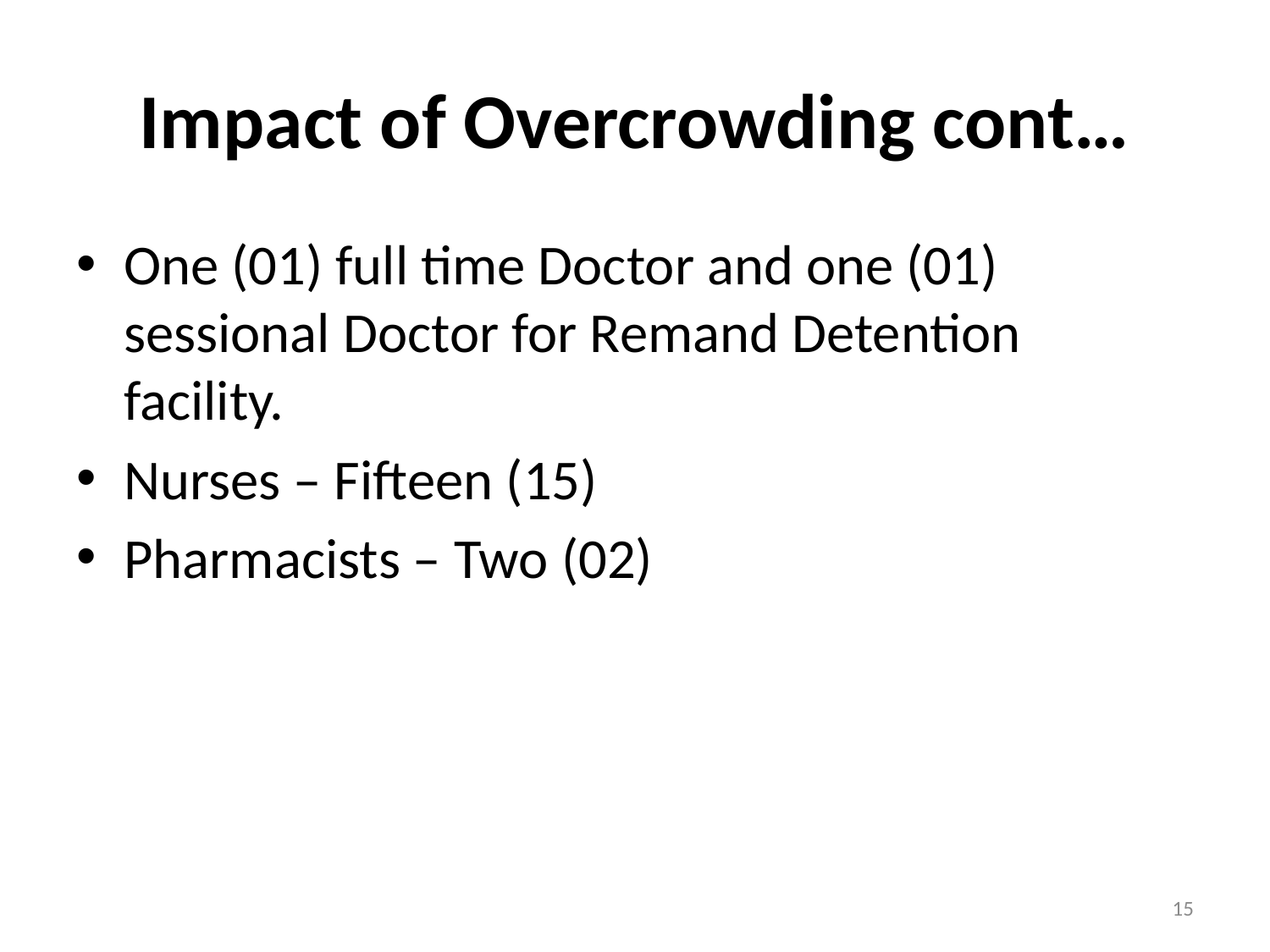

# Impact of Overcrowding cont…
One (01) full time Doctor and one (01) sessional Doctor for Remand Detention facility.
Nurses – Fifteen (15)
Pharmacists – Two (02)

15